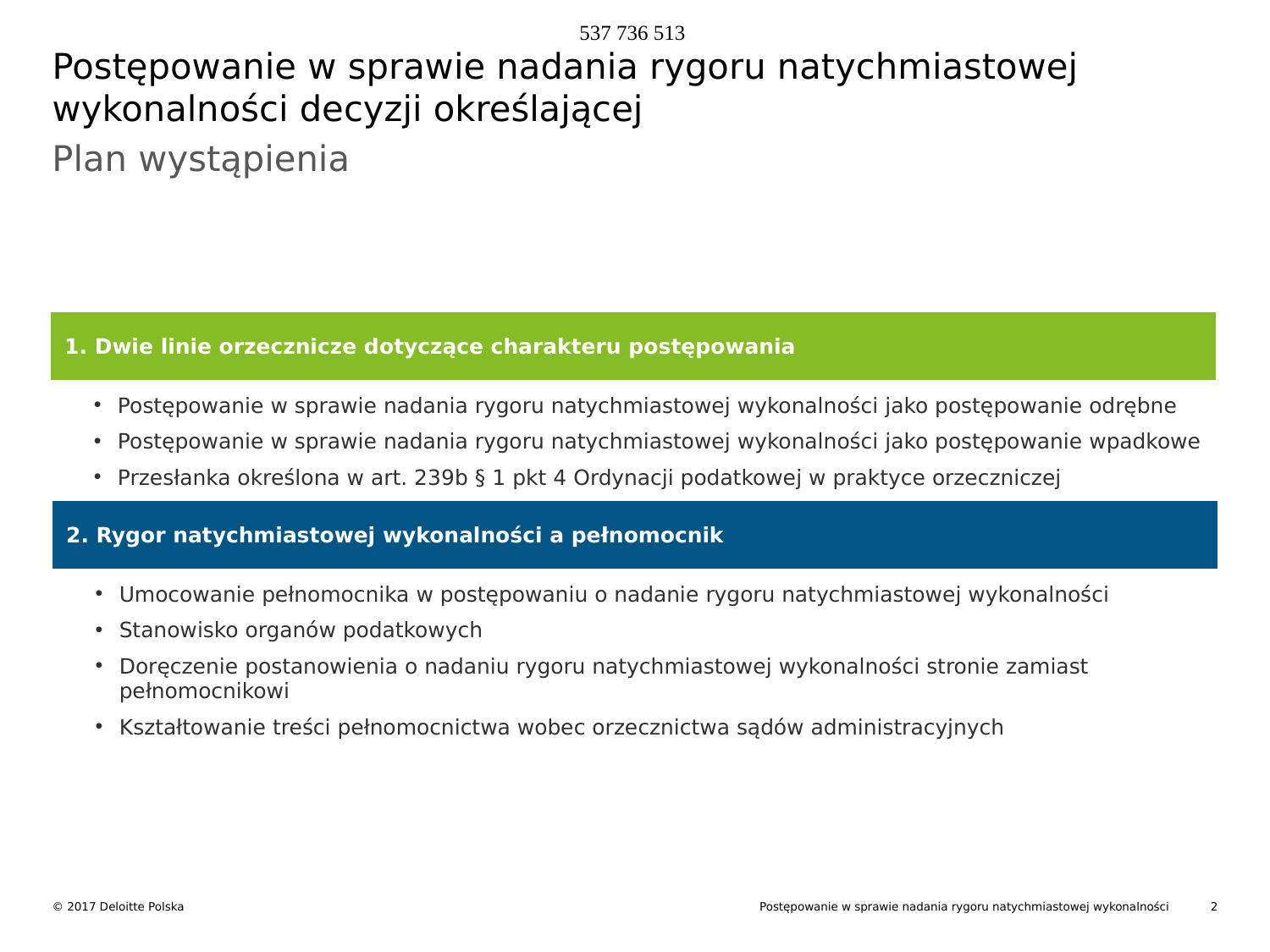

537 736 513
# Postępowanie w sprawie nadania rygoru natychmiastowej wykonalności decyzji określającej
Plan wystąpienia
1. Postępowanie w sprawie nadania rygoru natychmiastowej wykonalności decyzji podatkowych jako postępowanie wpadkowe

1. Dwie linie orzecznicze dotyczące charakteru postępowania
Postępowanie w sprawie nadania rygoru natychmiastowej wykonalności jako postępowanie odrębne
Postępowanie w sprawie nadania rygoru natychmiastowej wykonalności jako postępowanie wpadkowe
Przesłanka określona w art. 239b § 1 pkt 4 Ordynacji podatkowej w praktyce orzeczniczej

2. Rygor natychmiastowej wykonalności a pełnomocnik
Umocowanie pełnomocnika w postępowaniu o nadanie rygoru natychmiastowej wykonalności
Stanowisko organów podatkowych
Doręczenie postanowienia o nadaniu rygoru natychmiastowej wykonalności stronie zamiast pełnomocnikowi
Kształtowanie treści pełnomocnictwa wobec orzecznictwa sądów administracyjnych